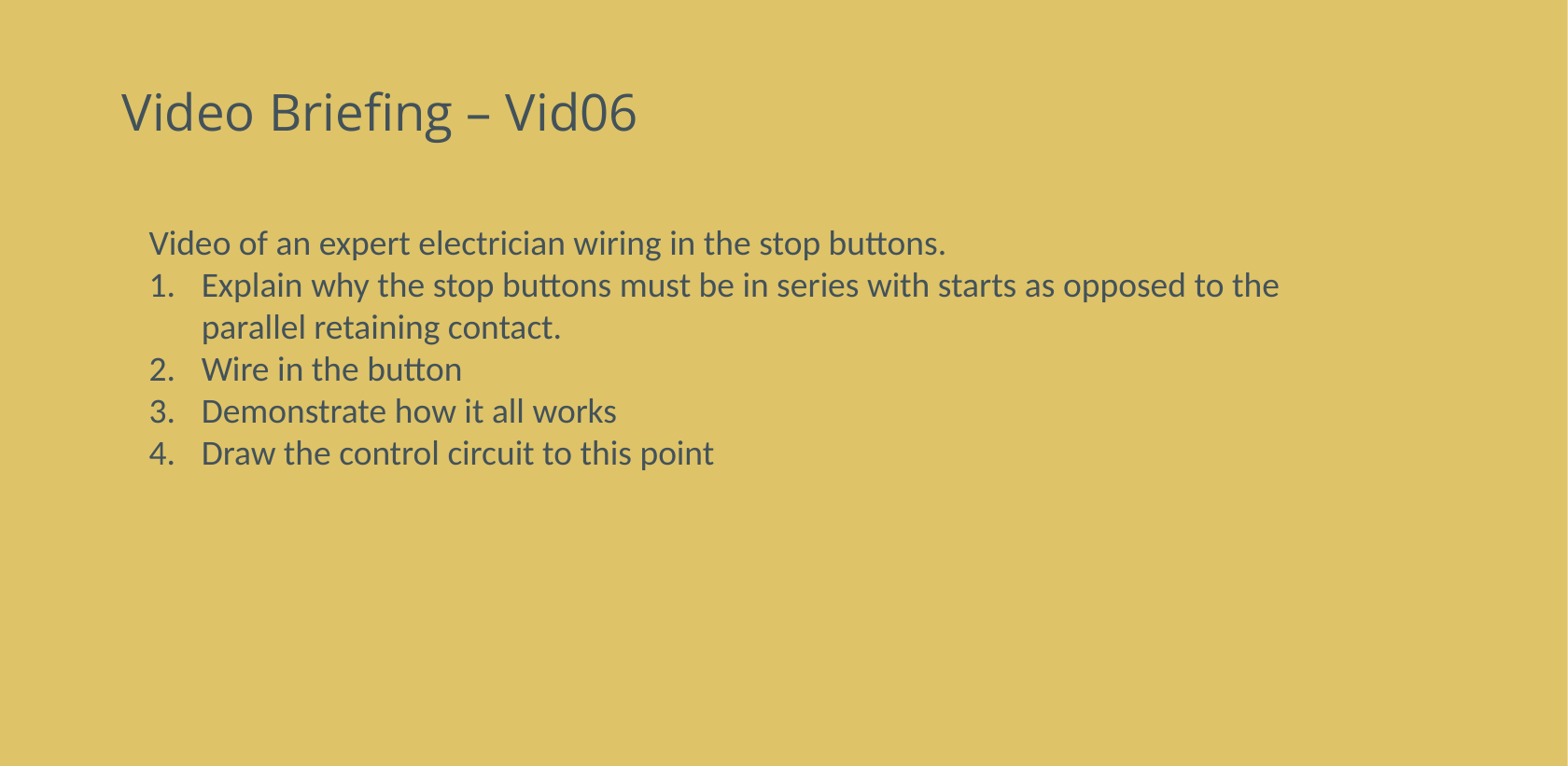

# Video Briefing – Vid06
Video of an expert electrician wiring in the stop buttons.
Explain why the stop buttons must be in series with starts as opposed to the parallel retaining contact.
Wire in the button
Demonstrate how it all works
Draw the control circuit to this point